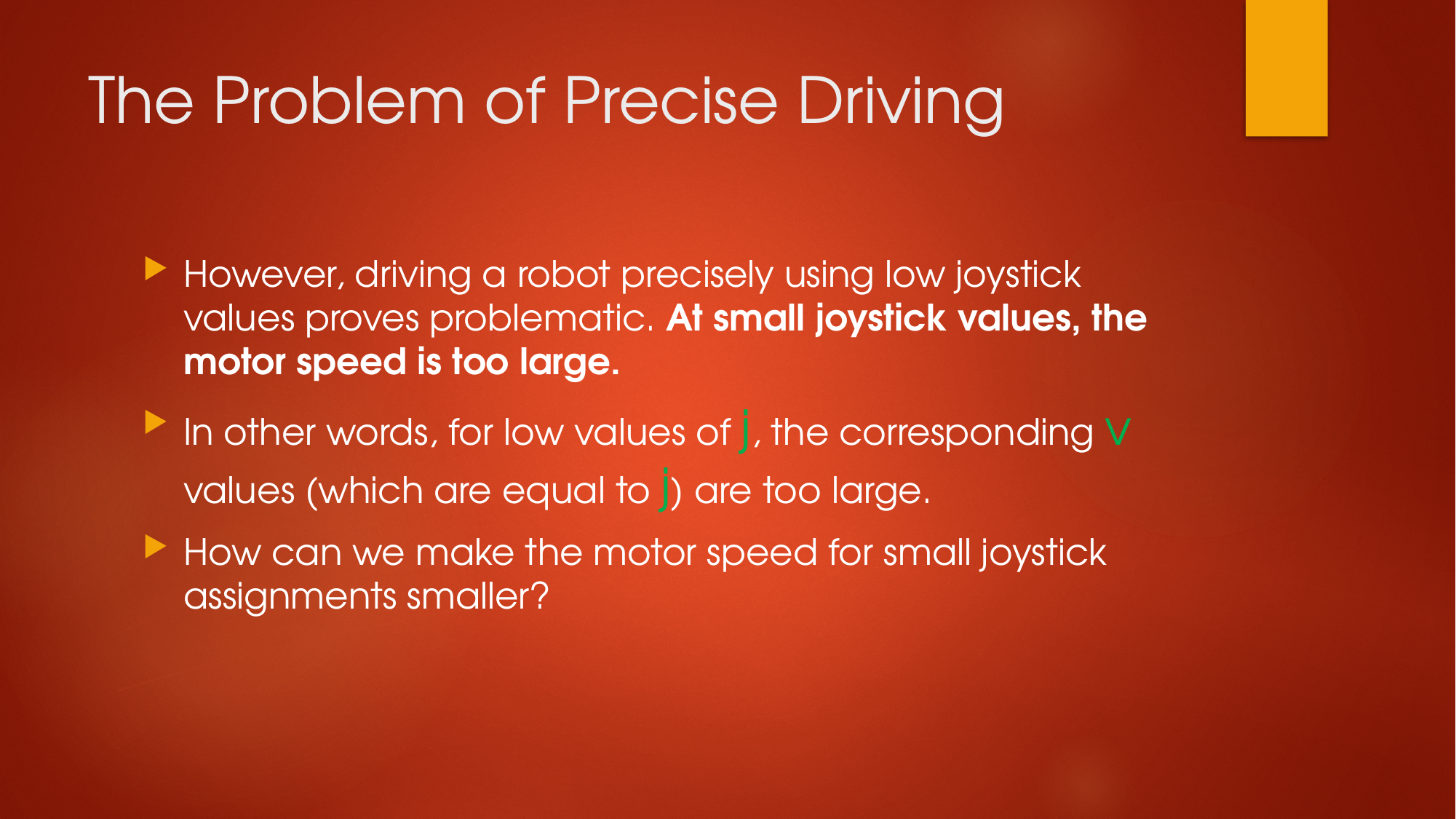

# The Problem of Precise Driving
However, driving a robot precisely using low joystick values proves problematic. At small joystick values, the motor speed is too large.
In other words, for low values of j, the corresponding v values (which are equal to j) are too large.
How can we make the motor speed for small joystick assignments smaller?